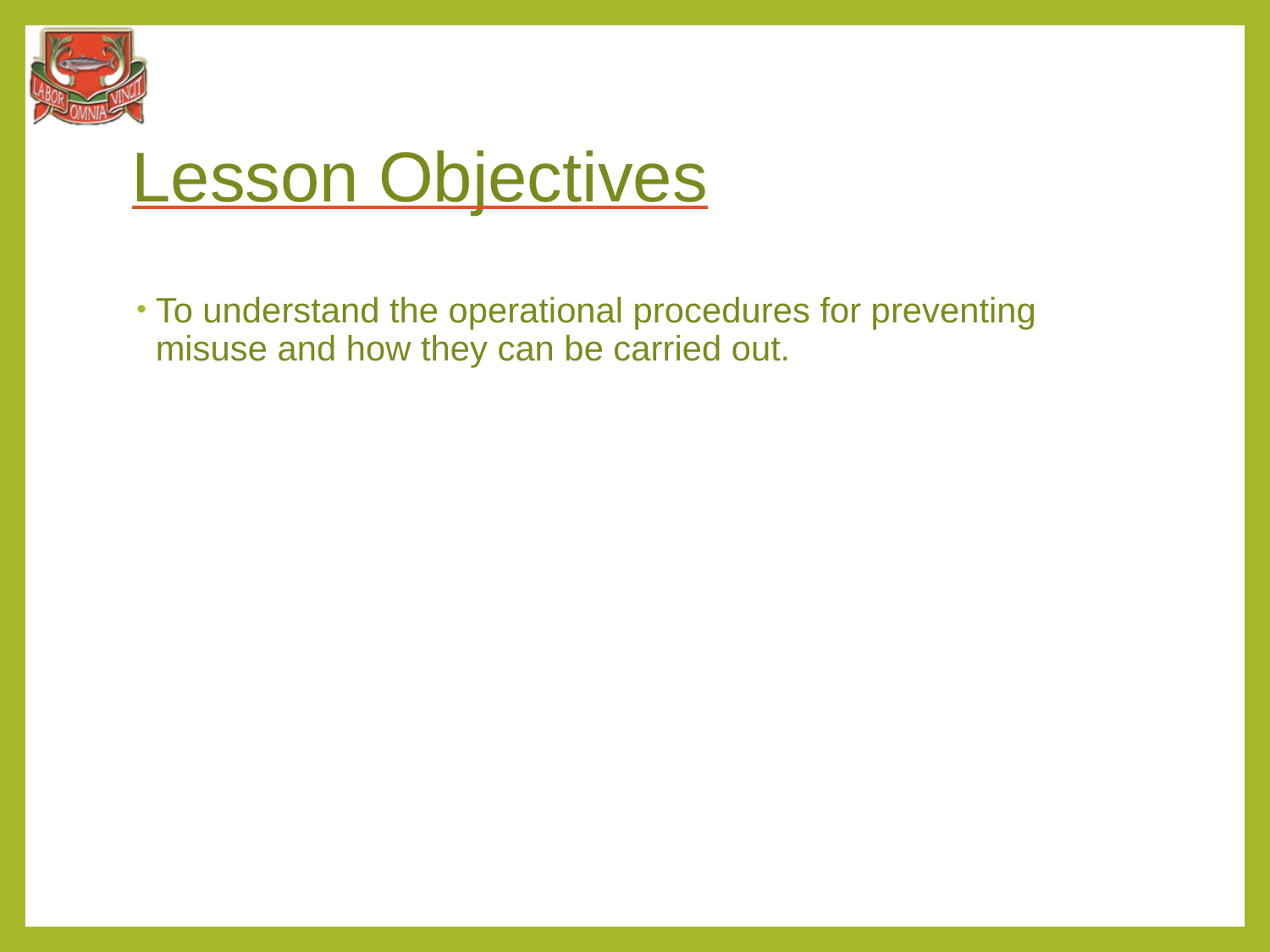

# Lesson Objectives
To understand the operational procedures for preventing misuse and how they can be carried out.